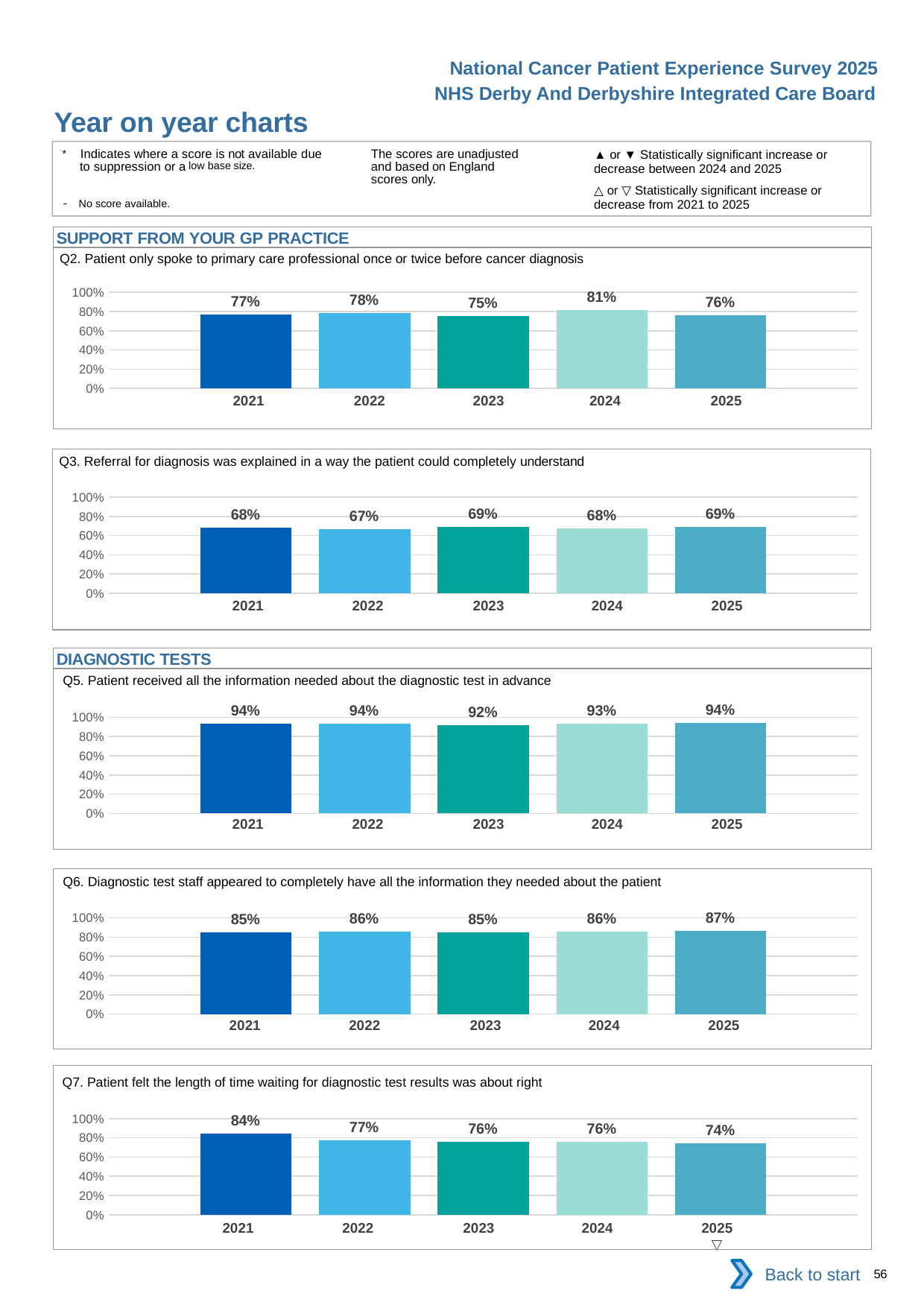

National Cancer Patient Experience Survey 2025
NHS Derby And Derbyshire Integrated Care Board
Year on year charts

▲ or ▼ Statistically significant increase or decrease between 2024 and 2025
△ or ▽ Statistically significant increase or decrease from 2021 to 2025
The scores are unadjusted and based on England scores only.
*  Indicates where a score is not available due to suppression or a low base size.
- No score available.
SUPPORT FROM YOUR GP PRACTICE
Q2. Patient only spoke to primary care professional once or twice before cancer diagnosis

### Chart

| Category | 2021 | 2022 | 2023 | 2024 | 2025 |
|---|---|---|---|---|---|
| Category 1 | 0.7685185 | 0.7843137 | 0.7539432 | 0.8120915 | 0.7632184 |
| 2021 | 2022 | 2023 | 2024 | 2025 |
| --- | --- | --- | --- | --- |
|  |  |  |  |  |
Q3. Referral for diagnosis was explained in a way the patient could completely understand

### Chart

| Category | 2021 | 2022 | 2023 | 2024 | 2025 |
|---|---|---|---|---|---|
| Category 1 | 0.6839887 | 0.6688482 | 0.6909308 | 0.6764019 | 0.6891447 |
| 2021 | 2022 | 2023 | 2024 | 2025 |
| --- | --- | --- | --- | --- |
|  |  |  |  |  |
DIAGNOSTIC TESTS
Q5. Patient received all the information needed about the diagnostic test in advance

### Chart

| Category | 2021 | 2022 | 2023 | 2024 | 2025 |
|---|---|---|---|---|---|
| Category 1 | 0.9351648 | 0.9355488 | 0.9213052 | 0.9322034 | 0.9421129 |
| 2021 | 2022 | 2023 | 2024 | 2025 |
| --- | --- | --- | --- | --- |
|  |  |  |  |  |
Q6. Diagnostic test staff appeared to completely have all the information they needed about the patient

### Chart

| Category | 2021 | 2022 | 2023 | 2024 | 2025 |
|---|---|---|---|---|---|
| Category 1 | 0.8495298 | 0.8575553 | 0.8493531 | 0.86 | 0.8650138 |
| 2021 | 2022 | 2023 | 2024 | 2025 |
| --- | --- | --- | --- | --- |
|  |  |  |  |  |
Q7. Patient felt the length of time waiting for diagnostic test results was about right

### Chart

| Category | 2021 | 2022 | 2023 | 2024 | 2025 |
|---|---|---|---|---|---|
| Category 1 | 0.84 | 0.7709336 | 0.7564576 | 0.7577133 | 0.744154 |
| 2021 | 2022 | 2023 | 2024 | 2025 |
| --- | --- | --- | --- | --- |
|  |  |  |  | ▽ |
Back to start

56